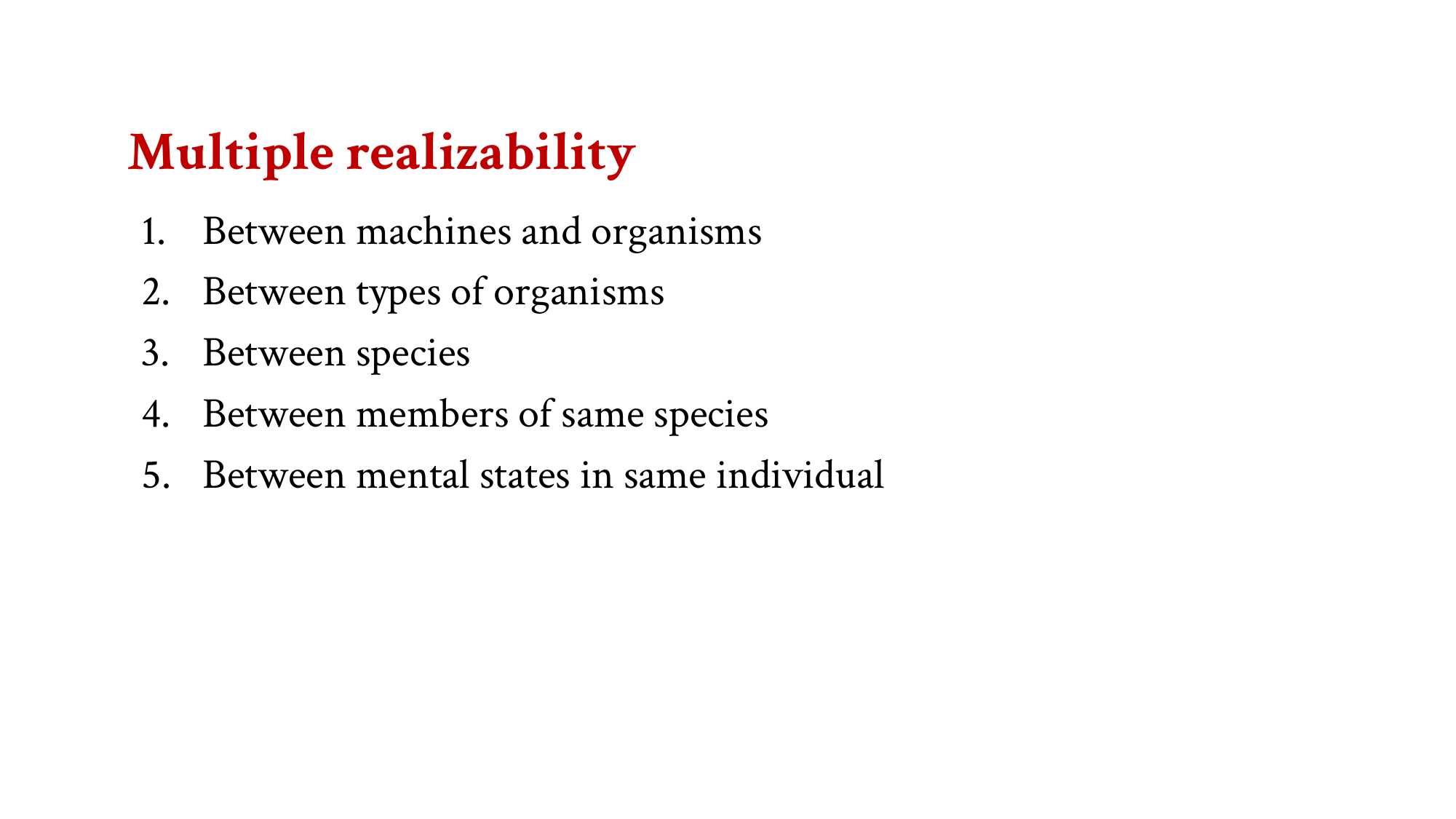

# Multiple realizability
Between machines and organisms
Between types of organisms
Between species
Between members of same species
Between mental states in same individual